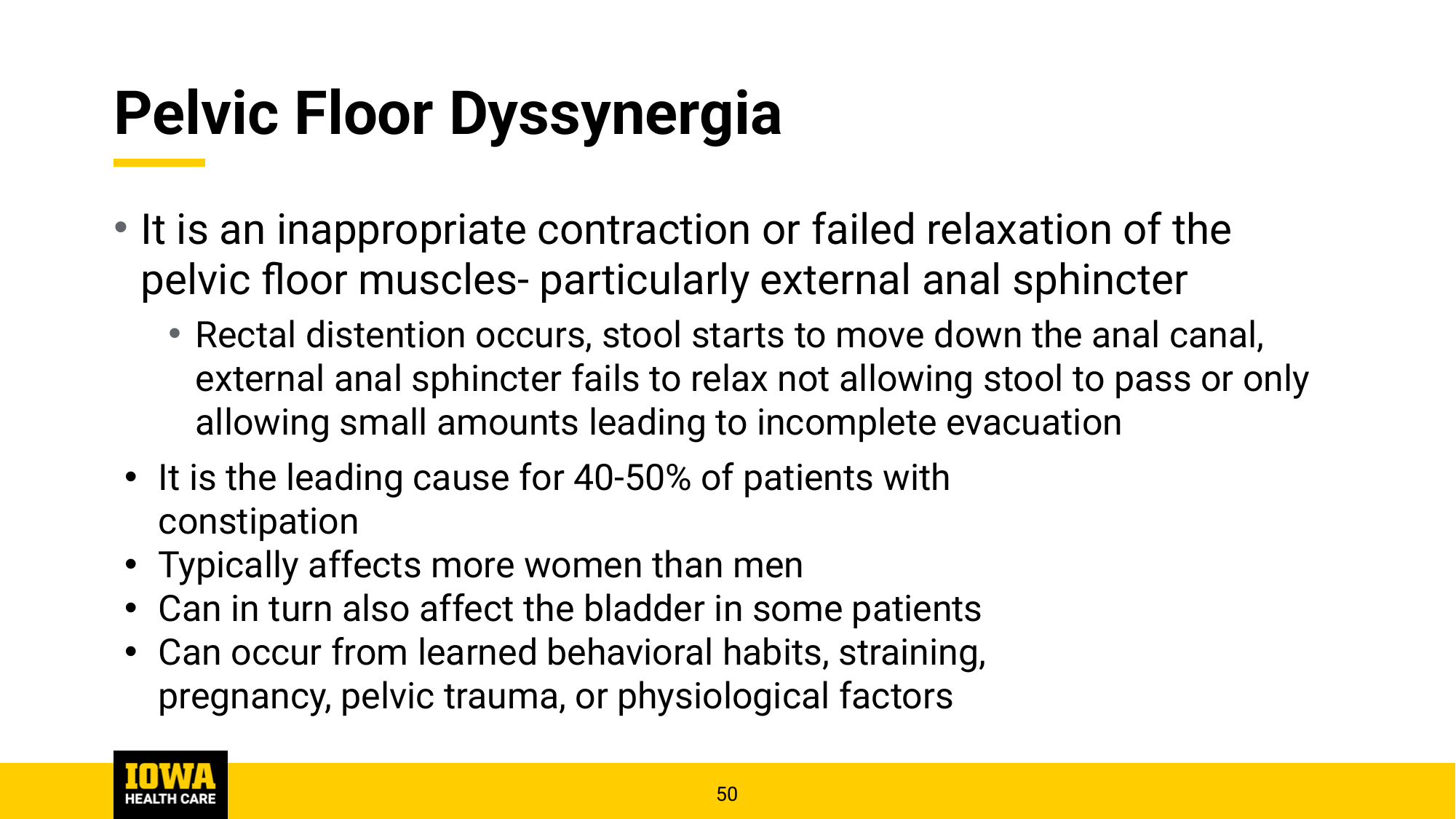

# Pelvic Floor Dyssynergia
It is an inappropriate contraction or failed relaxation of the pelvic floor muscles- particularly external anal sphincter
Rectal distention occurs, stool starts to move down the anal canal, external anal sphincter fails to relax not allowing stool to pass or only allowing small amounts leading to incomplete evacuation
It is the leading cause for 40-50% of patients with constipation
Typically affects more women than men
Can in turn also affect the bladder in some patients
Can occur from learned behavioral habits, straining, pregnancy, pelvic trauma, or physiological factors